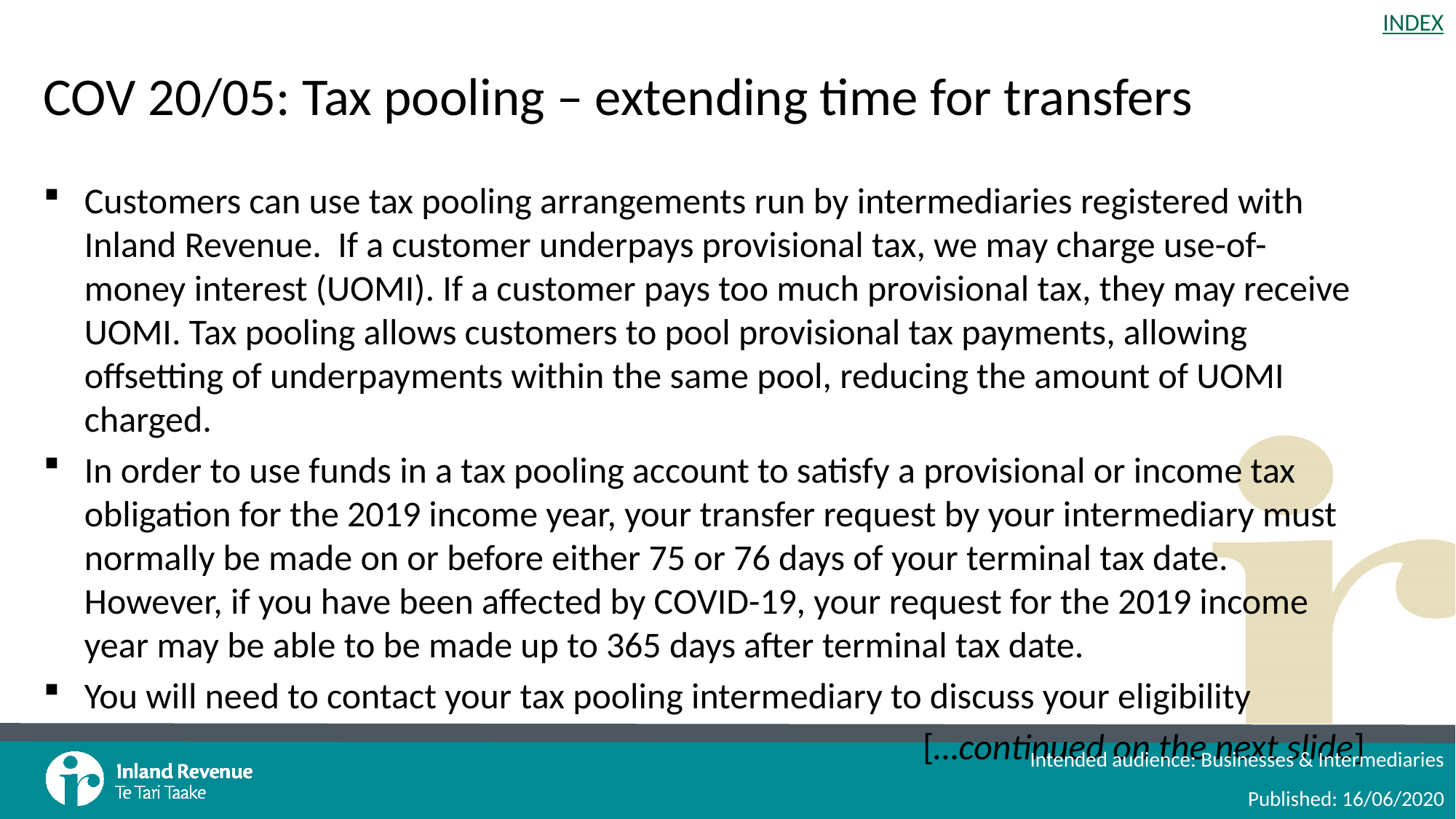

# COV 20/05: Tax pooling – extending time for transfers
Customers can use tax pooling arrangements run by intermediaries registered with Inland Revenue.  If a customer underpays provisional tax, we may charge use-of-money interest (UOMI). If a customer pays too much provisional tax, they may receive UOMI. Tax pooling allows customers to pool provisional tax payments, allowing offsetting of underpayments within the same pool, reducing the amount of UOMI charged.
In order to use funds in a tax pooling account to satisfy a provisional or income tax obligation for the 2019 income year, your transfer request by your intermediary must normally be made on or before either 75 or 76 days of your terminal tax date. However, if you have been affected by COVID-19, your request for the 2019 income year may be able to be made up to 365 days after terminal tax date.
You will need to contact your tax pooling intermediary to discuss your eligibility
[…continued on the next slide]

Intended audience: Businesses & Intermediaries
Published: 16/06/2020